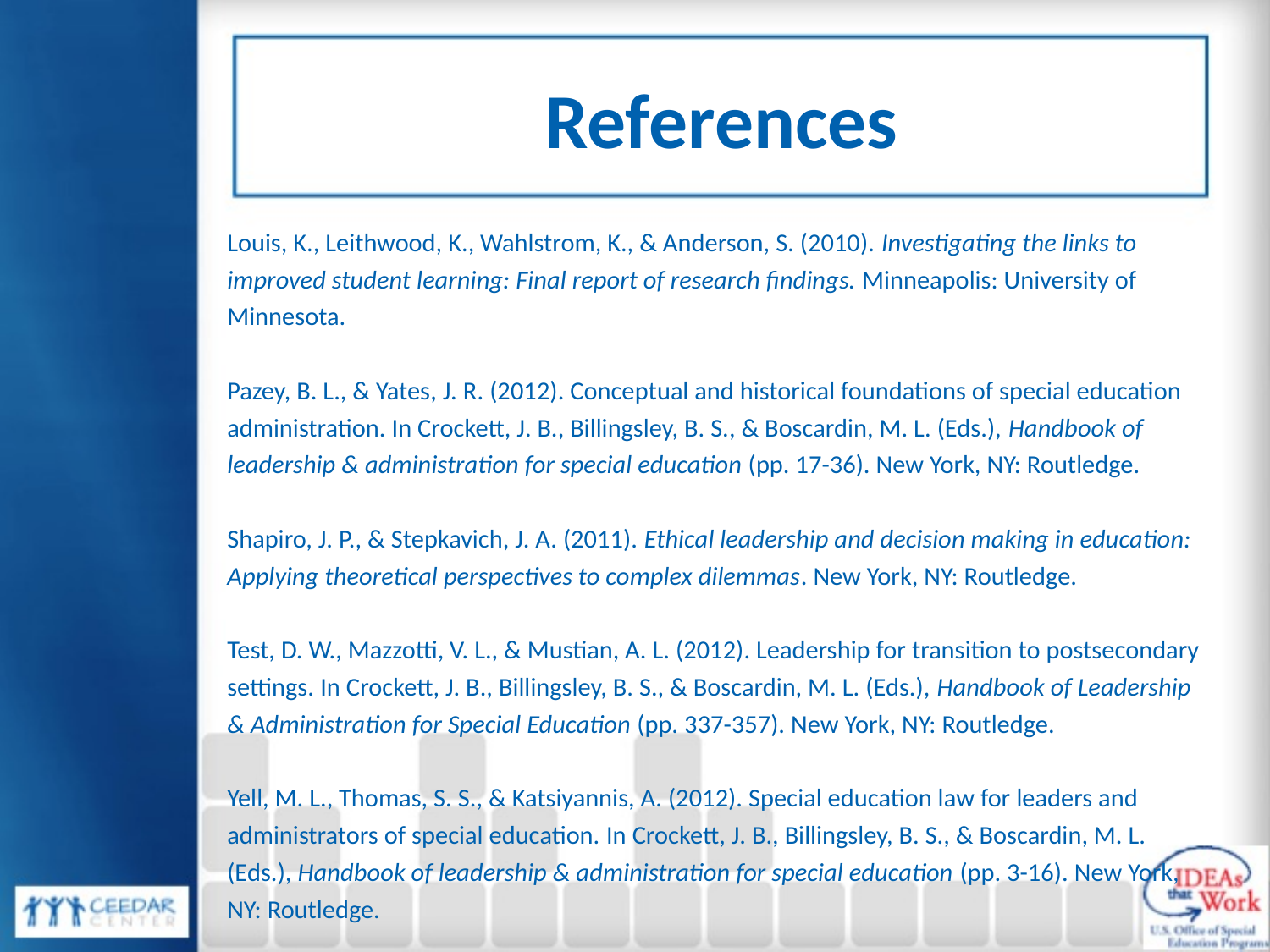

# References
Louis, K., Leithwood, K., Wahlstrom, K., & Anderson, S. (2010). Investigating the links to improved student learning: Final report of research findings. Minneapolis: University of Minnesota.

Pazey, B. L., & Yates, J. R. (2012). Conceptual and historical foundations of special education administration. In Crockett, J. B., Billingsley, B. S., & Boscardin, M. L. (Eds.), Handbook of leadership & administration for special education (pp. 17-36). New York, NY: Routledge.

Shapiro, J. P., & Stepkavich, J. A. (2011). Ethical leadership and decision making in education: Applying theoretical perspectives to complex dilemmas. New York, NY: Routledge.

Test, D. W., Mazzotti, V. L., & Mustian, A. L. (2012). Leadership for transition to postsecondary settings. In Crockett, J. B., Billingsley, B. S., & Boscardin, M. L. (Eds.), Handbook of Leadership & Administration for Special Education (pp. 337-357). New York, NY: Routledge.

Yell, M. L., Thomas, S. S., & Katsiyannis, A. (2012). Special education law for leaders and administrators of special education. In Crockett, J. B., Billingsley, B. S., & Boscardin, M. L. (Eds.), Handbook of leadership & administration for special education (pp. 3-16). New York, NY: Routledge.